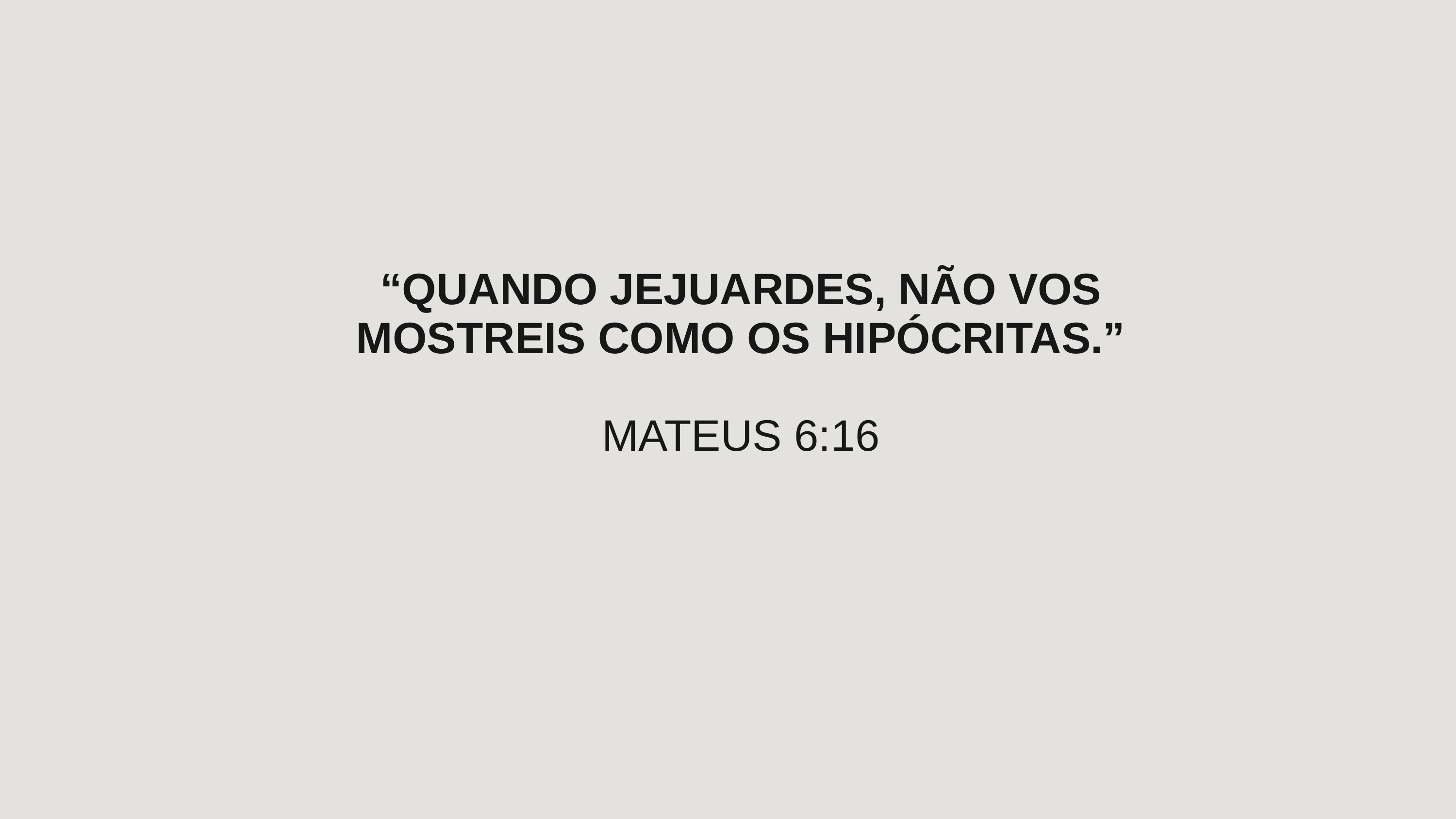

“QUANDO JEJUARDES, NÃO VOS MOSTREIS COMO OS HIPÓCRITAS.”

MATEUS 6:16